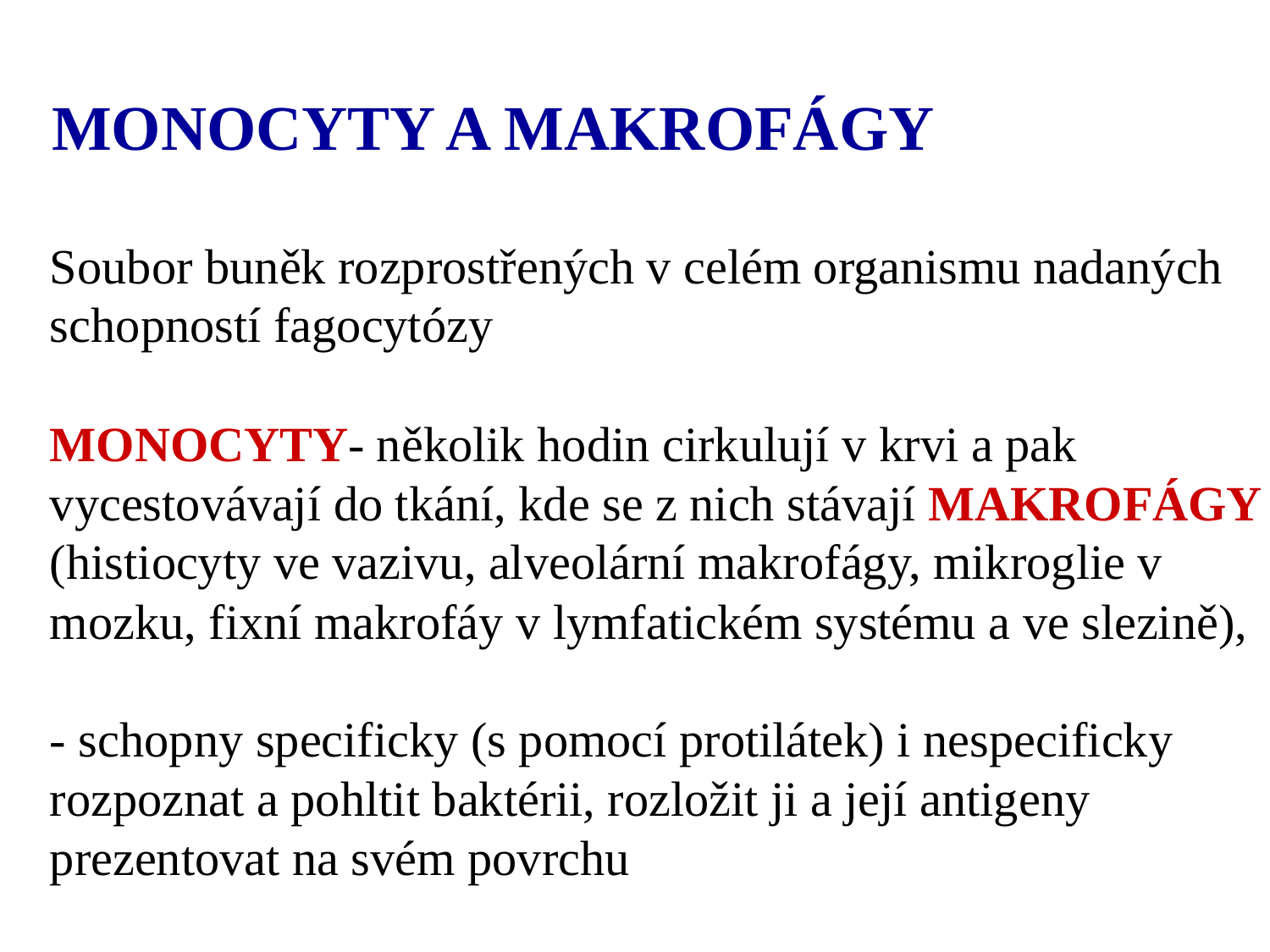

MONOCYTY A MAKROFÁGY
Soubor buněk rozprostřených v celém organismu nadaných schopností fagocytózy

MONOCYTY- několik hodin cirkulují v krvi a pak vycestovávají do tkání, kde se z nich stávají MAKROFÁGY (histiocyty ve vazivu, alveolární makrofágy, mikroglie v mozku, fixní makrofáy v lymfatickém systému a ve slezině),

- schopny specificky (s pomocí protilátek) i nespecificky rozpoznat a pohltit baktérii, rozložit ji a její antigeny prezentovat na svém povrchu